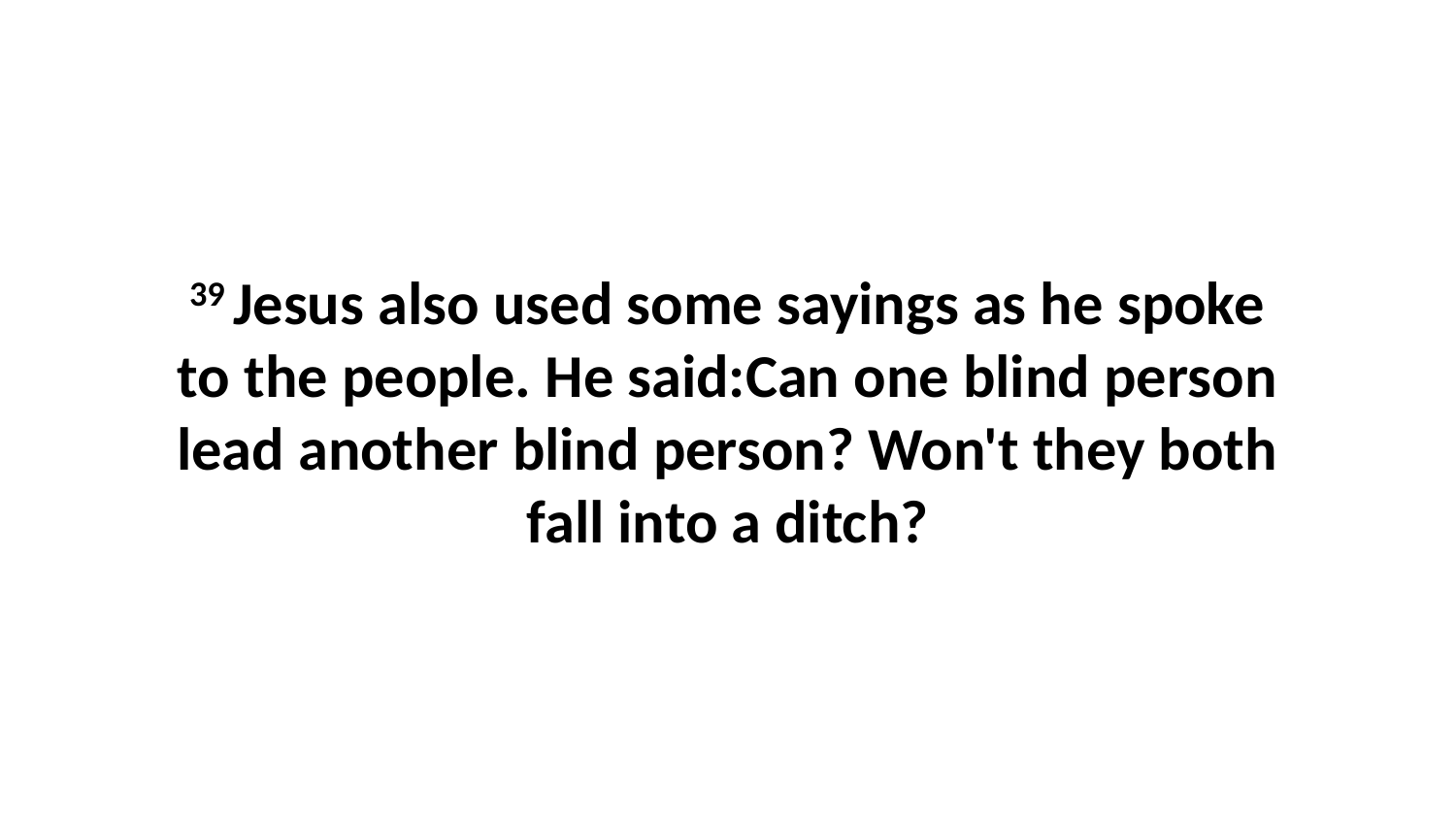

39 Jesus also used some sayings as he spoke to the people. He said:Can one blind person lead another blind person? Won't they both fall into a ditch?